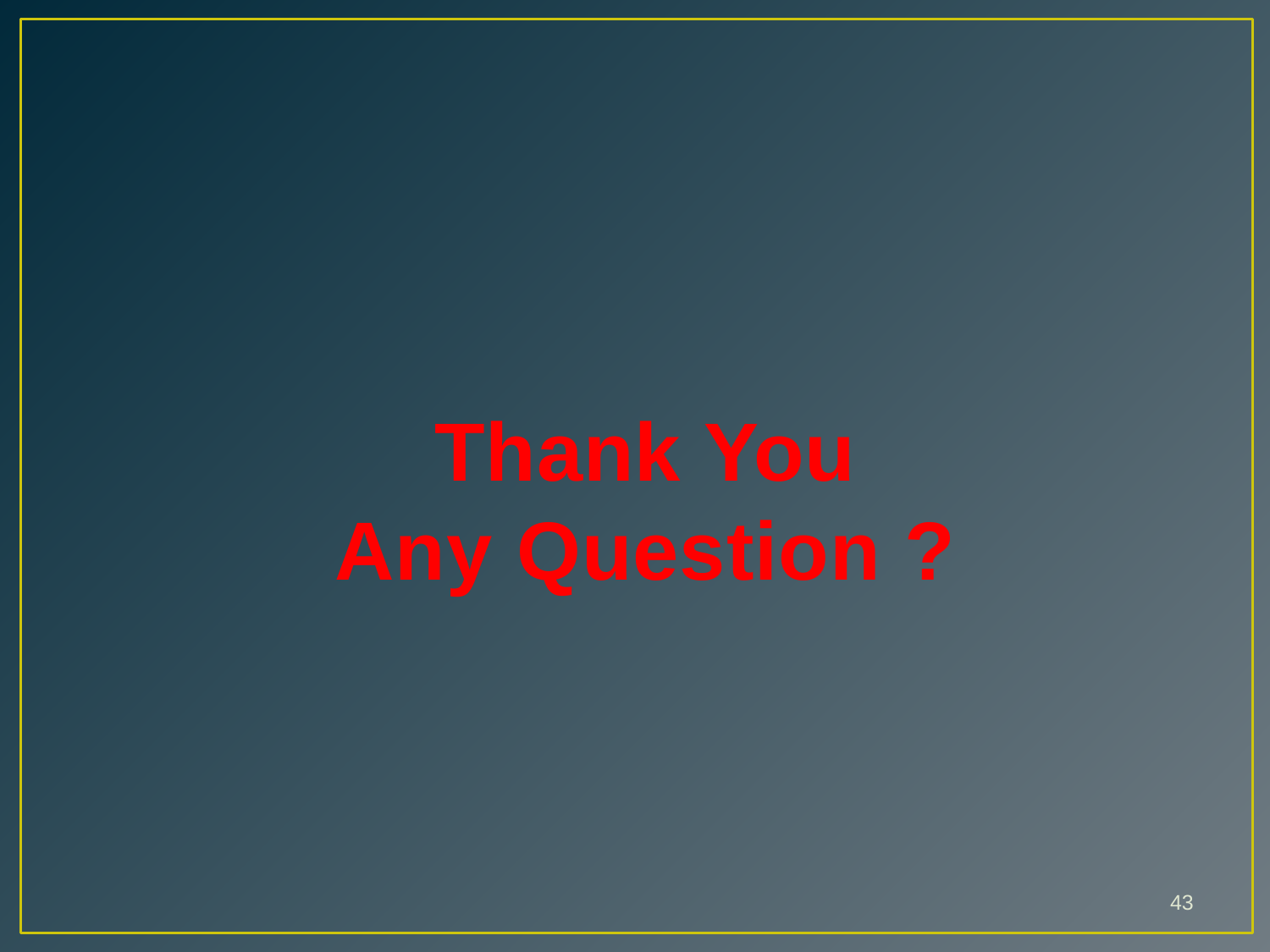

# Thank You Any Question ?
43